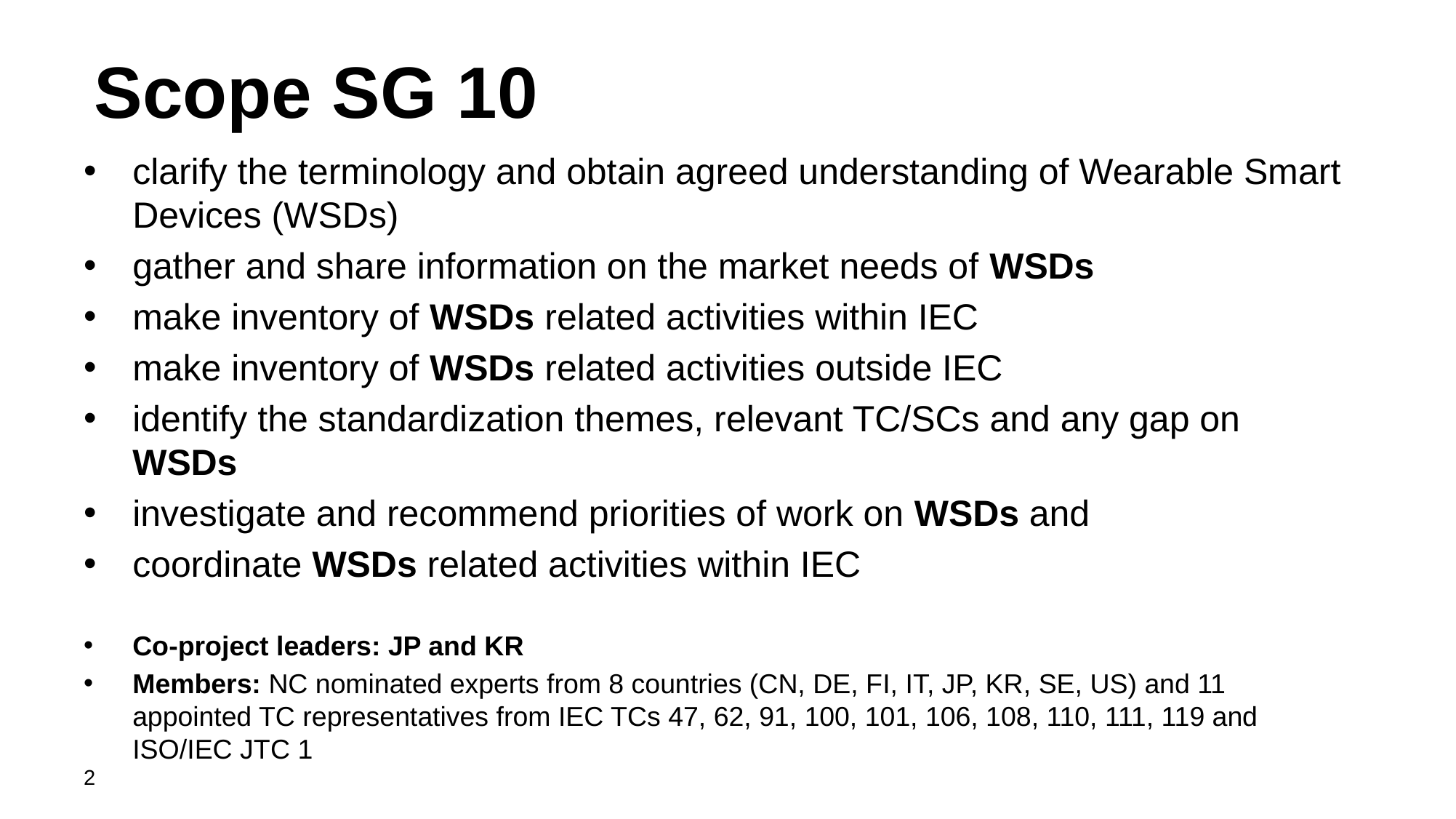

# Scope SG 10
clarify the terminology and obtain agreed understanding of Wearable Smart Devices (WSDs)
gather and share information on the market needs of WSDs
make inventory of WSDs related activities within IEC
make inventory of WSDs related activities outside IEC
identify the standardization themes, relevant TC/SCs and any gap on WSDs
investigate and recommend priorities of work on WSDs and
coordinate WSDs related activities within IEC

Co-project leaders: JP and KR
Members: NC nominated experts from 8 countries (CN, DE, FI, IT, JP, KR, SE, US) and 11 appointed TC representatives from IEC TCs 47, 62, 91, 100, 101, 106, 108, 110, 111, 119 and ISO/IEC JTC 1

2